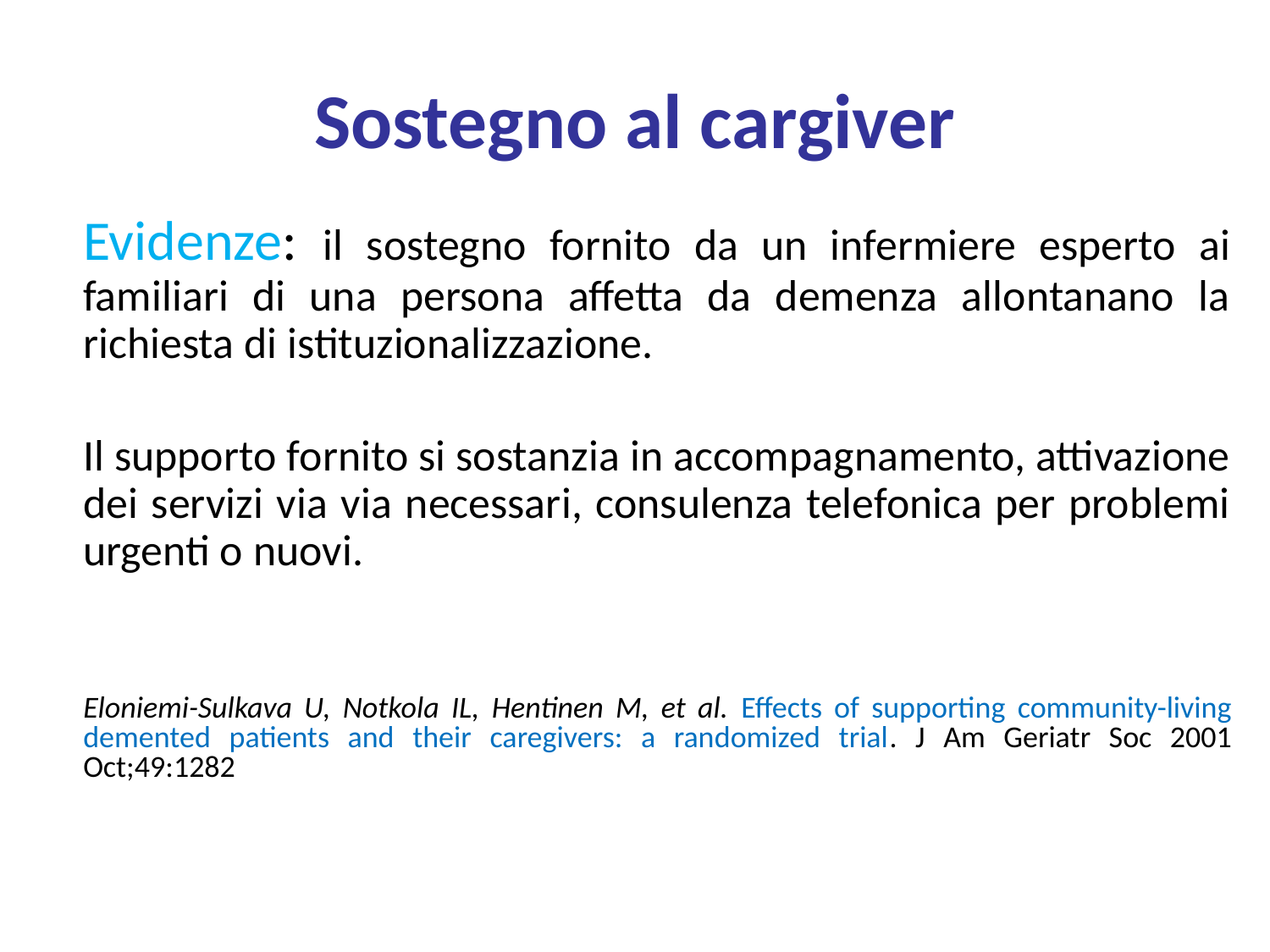

Sostegno al cargiver
	Evidenze: il sostegno fornito da un infermiere esperto ai familiari di una persona affetta da demenza allontanano la richiesta di istituzionalizzazione.

	Il supporto fornito si sostanzia in accompagnamento, attivazione dei servizi via via necessari, consulenza telefonica per problemi urgenti o nuovi.

	Eloniemi-Sulkava U, Notkola IL, Hentinen M, et al. Effects of supporting community-living demented patients and their caregivers: a randomized trial. J Am Geriatr Soc 2001 Oct;49:1282